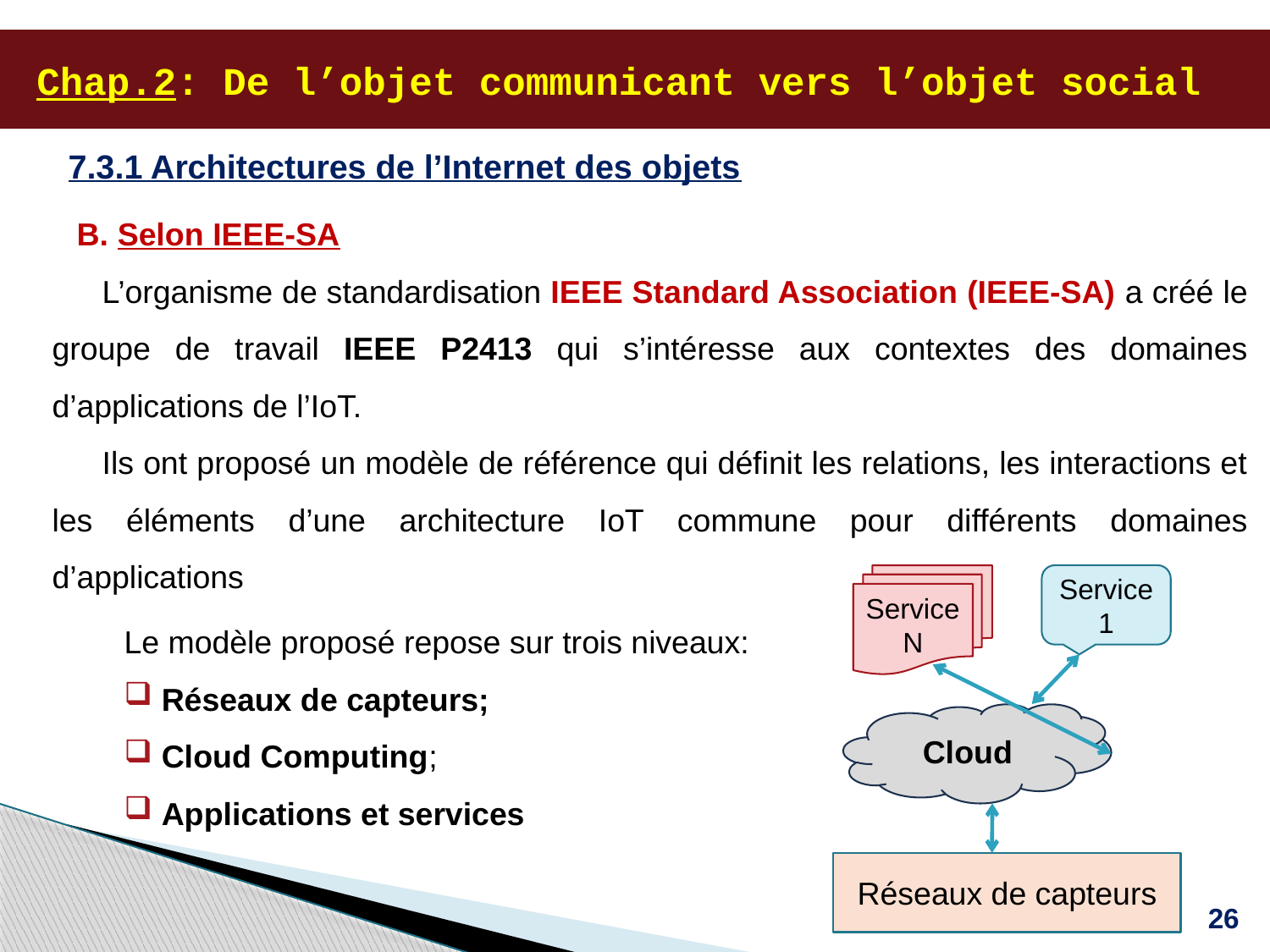

# Chap.2: De l’objet communicant vers l’objet social
7.3.1 Architectures de l’Internet des objets
B. Selon IEEE-SA
L’organisme de standardisation IEEE Standard Association (IEEE-SA) a créé le groupe de travail IEEE P2413 qui s’intéresse aux contextes des domaines d’applications de l’IoT.
Ils ont proposé un modèle de référence qui définit les relations, les interactions et les éléments d’une architecture IoT commune pour différents domaines d’applications

Service N

Service 1
Cloud
Réseaux de capteurs
Le modèle proposé repose sur trois niveaux:
 Réseaux de capteurs;
 Cloud Computing;
 Applications et services
26